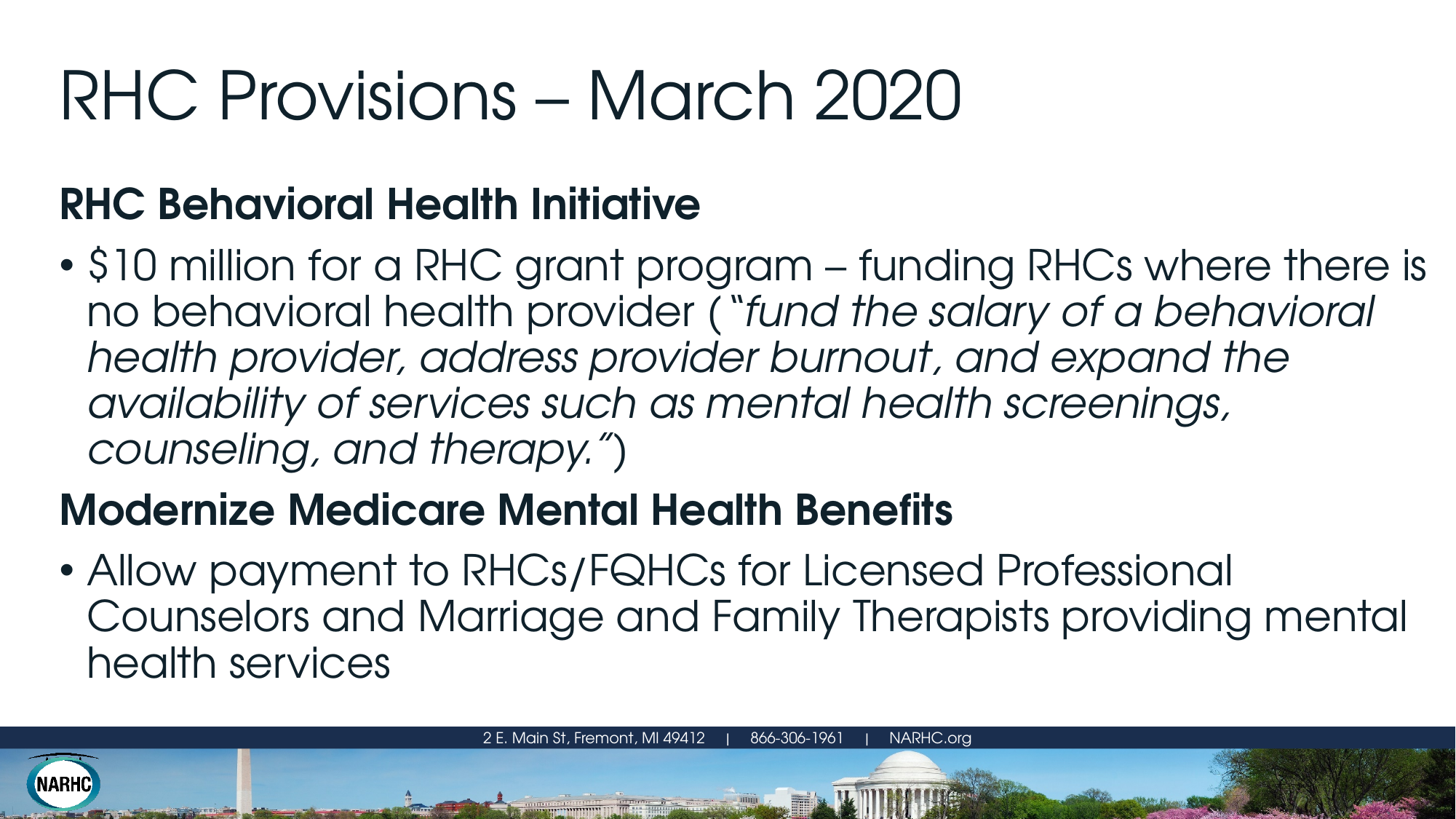

# RHC Provisions – March 2020
RHC Behavioral Health Initiative
$10 million for a RHC grant program – funding RHCs where there is no behavioral health provider (“fund the salary of a behavioral health provider, address provider burnout, and expand the availability of services such as mental health screenings, counseling, and therapy.”)
Modernize Medicare Mental Health Benefits
Allow payment to RHCs/FQHCs for Licensed Professional Counselors and Marriage and Family Therapists providing mental health services